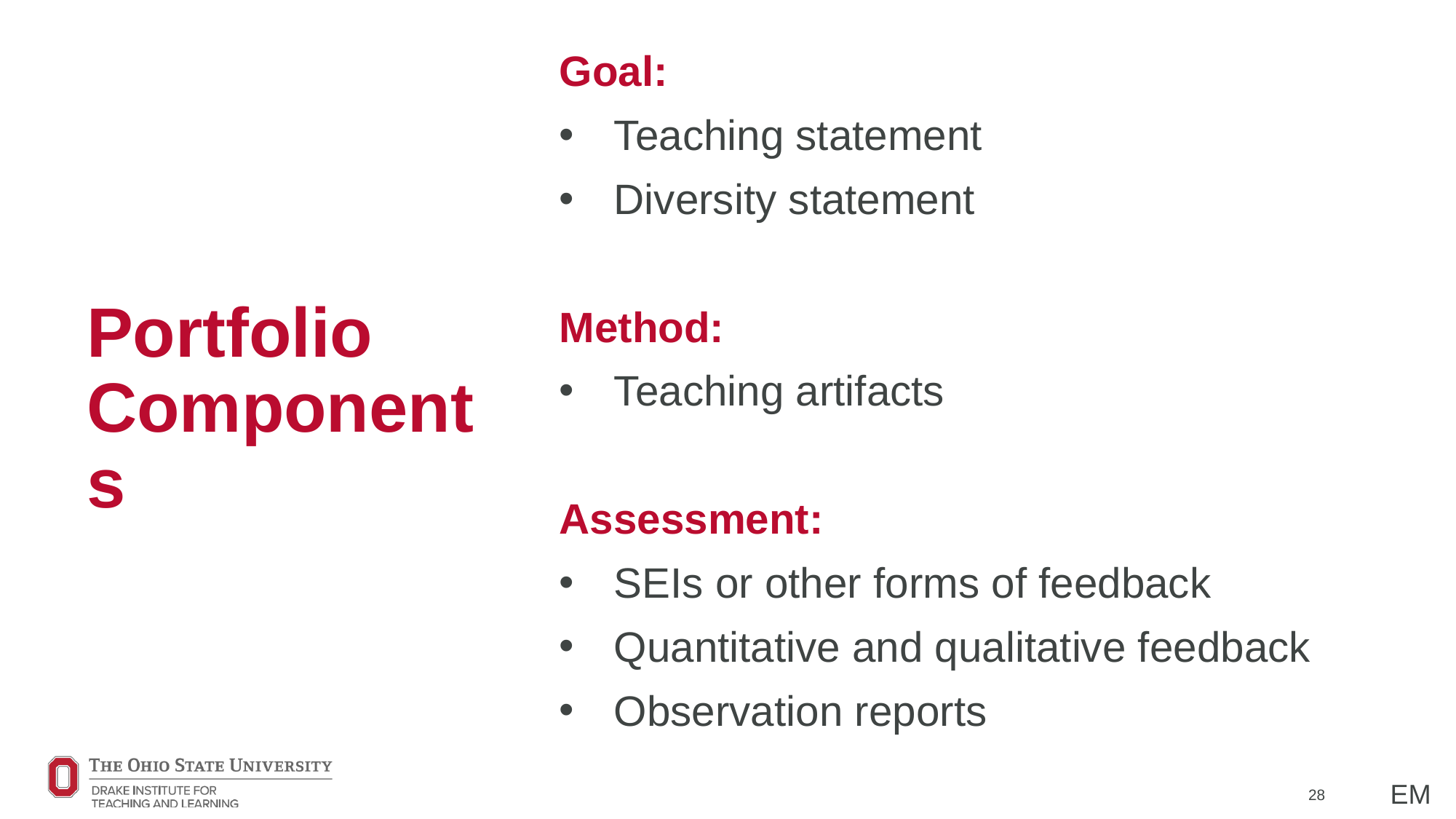

Goal:
Teaching statement
Diversity statement

Method:
Teaching artifacts

Assessment:
SEIs or other forms of feedback
Quantitative and qualitative feedback
Observation reports
# Portfolio Components
EM

28